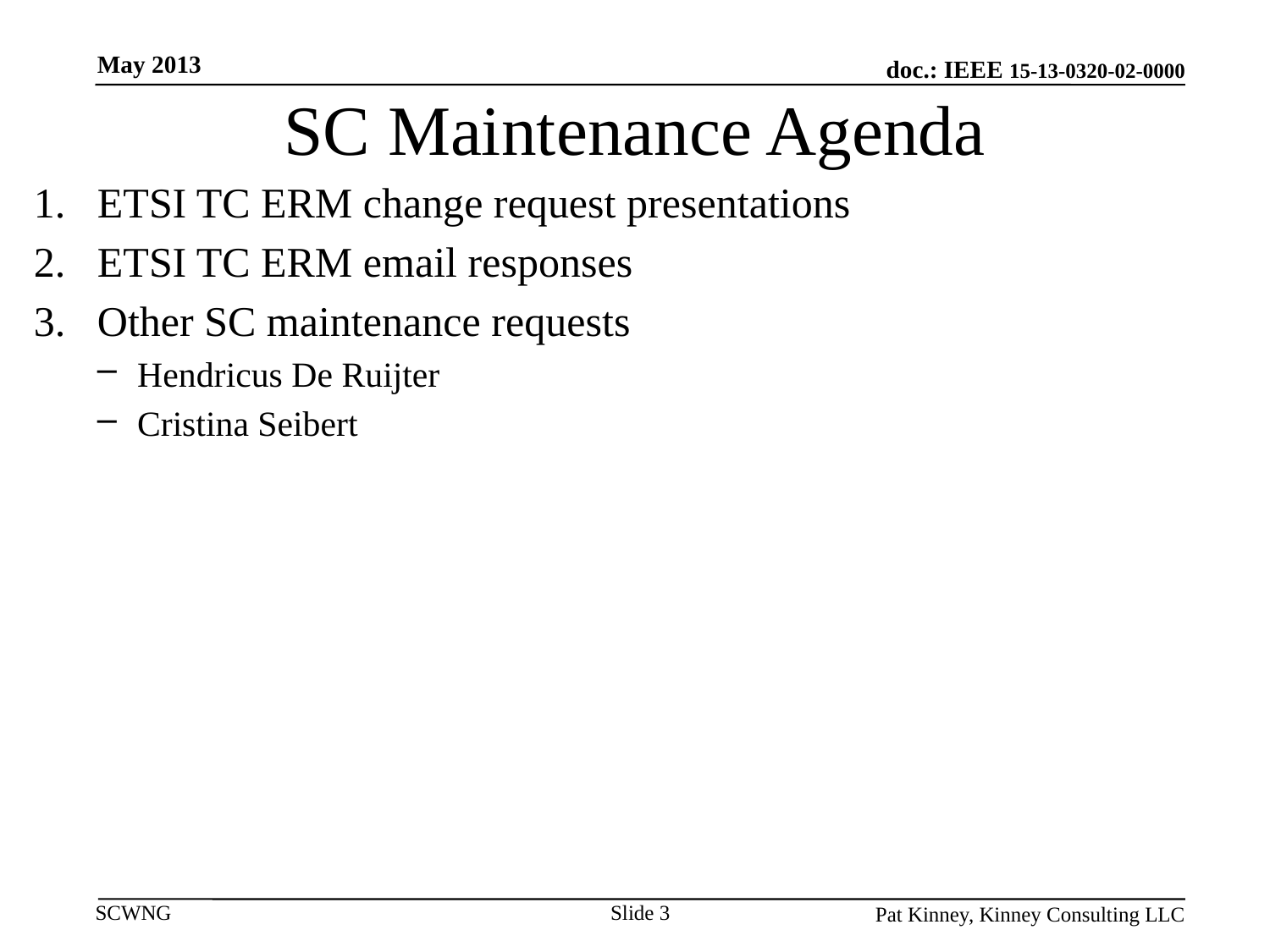

May 2013
# SC Maintenance Agenda
ETSI TC ERM change request presentations
ETSI TC ERM email responses
Other SC maintenance requests
Hendricus De Ruijter
Cristina Seibert

Slide 3
Pat Kinney, Kinney Consulting LLC